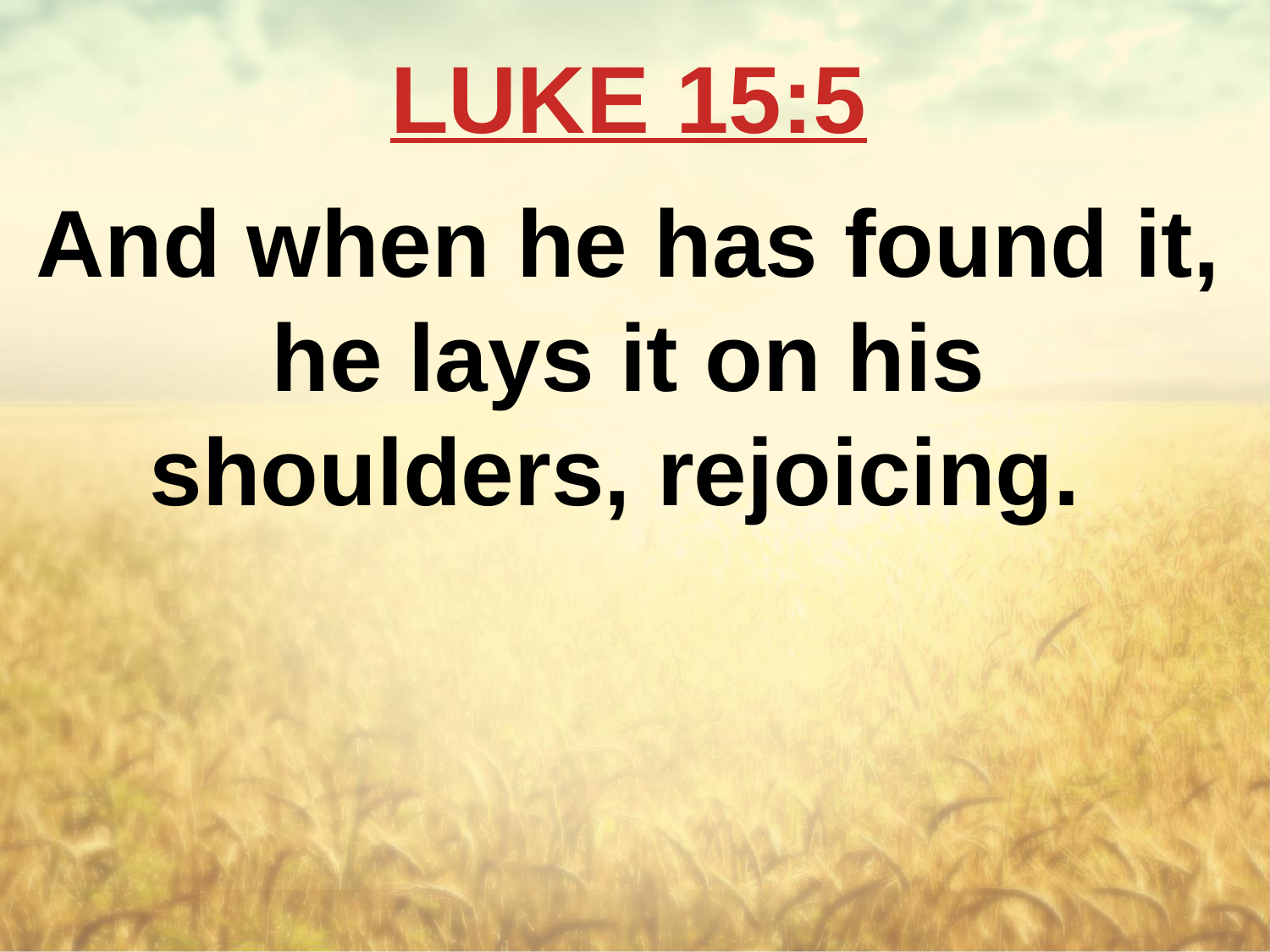

LUKE 15:5

And when he has found it, he lays it on his shoulders, rejoicing.